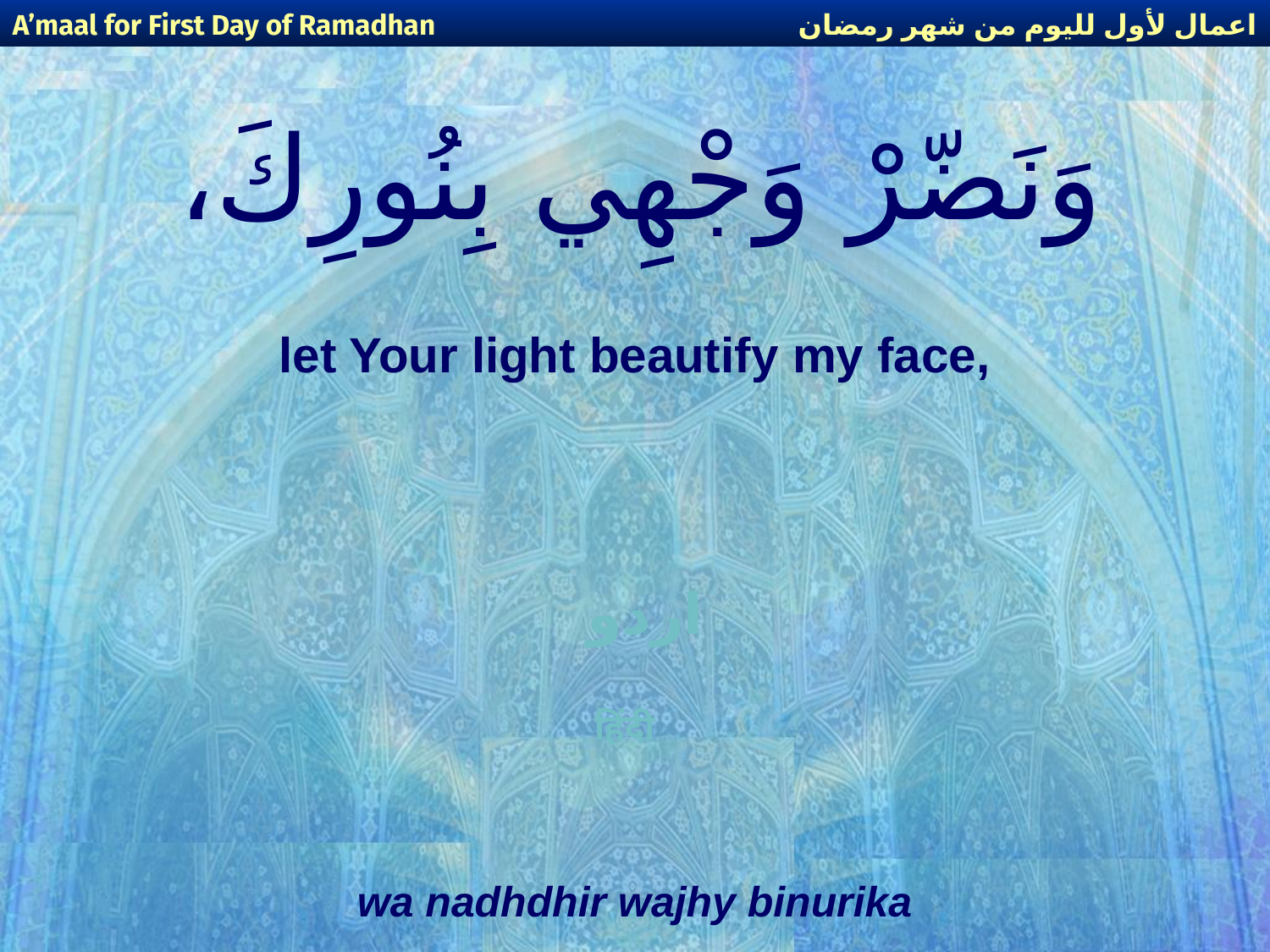

اعمال لأول لليوم من شهر رمضان
A’maal for First Day of Ramadhan
# وَنَضّرْ وَجْهِي بِنُورِكَ،
let Your light beautify my face,
اردو
हिंदी
wa nadhdhir wajhy binurika